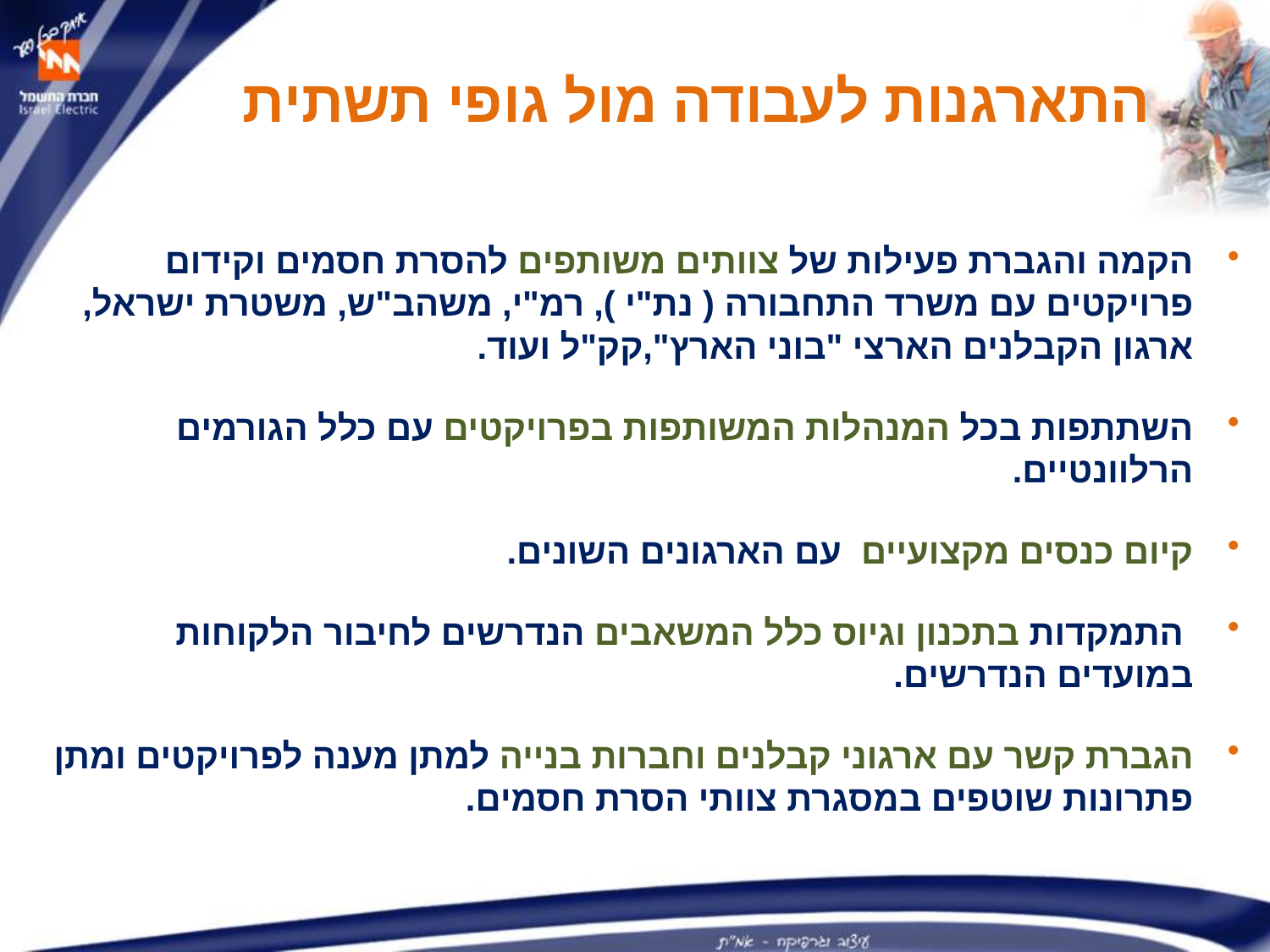

התארגנות לעבודה מול גופי תשתית
הקמה והגברת פעילות של צוותים משותפים להסרת חסמים וקידום פרויקטים עם משרד התחבורה ( נת"י ), רמ"י, משהב"ש, משטרת ישראל, ארגון הקבלנים הארצי "בוני הארץ",קק"ל ועוד.
השתתפות בכל המנהלות המשותפות בפרויקטים עם כלל הגורמים הרלוונטיים.
קיום כנסים מקצועיים  עם הארגונים השונים.
 התמקדות בתכנון וגיוס כלל המשאבים הנדרשים לחיבור הלקוחות במועדים הנדרשים.
הגברת קשר עם ארגוני קבלנים וחברות בנייה למתן מענה לפרויקטים ומתן פתרונות שוטפים במסגרת צוותי הסרת חסמים.